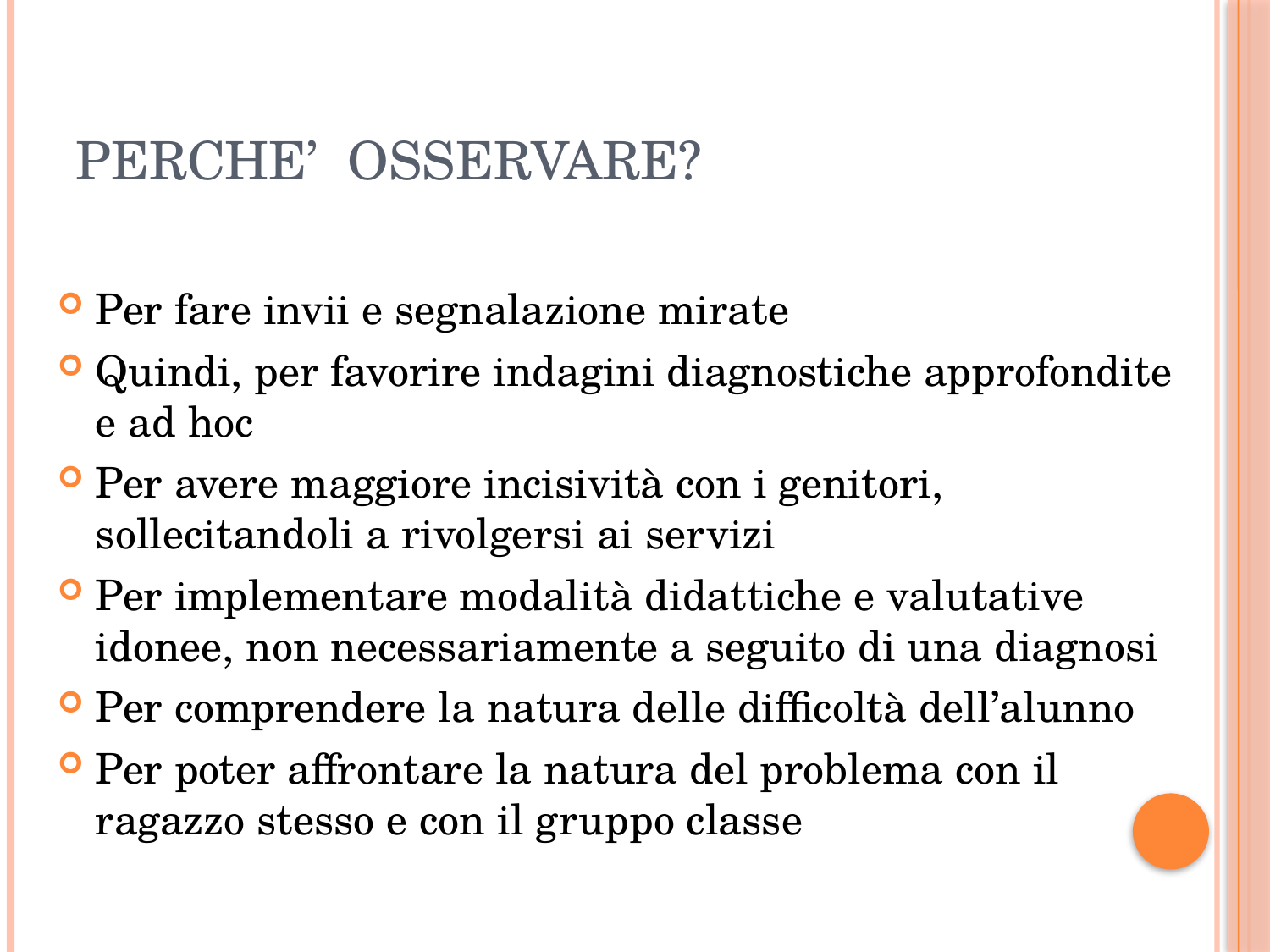

# PERCHE’  OSSERVARE?
Per fare invii e segnalazione mirate
Quindi, per favorire indagini diagnostiche approfondite e ad hoc
Per avere maggiore incisività con i genitori, sollecitandoli a rivolgersi ai servizi
Per implementare modalità didattiche e valutative idonee, non necessariamente a seguito di una diagnosi
Per comprendere la natura delle difficoltà dell’alunno
Per poter affrontare la natura del problema con il ragazzo stesso e con il gruppo classe